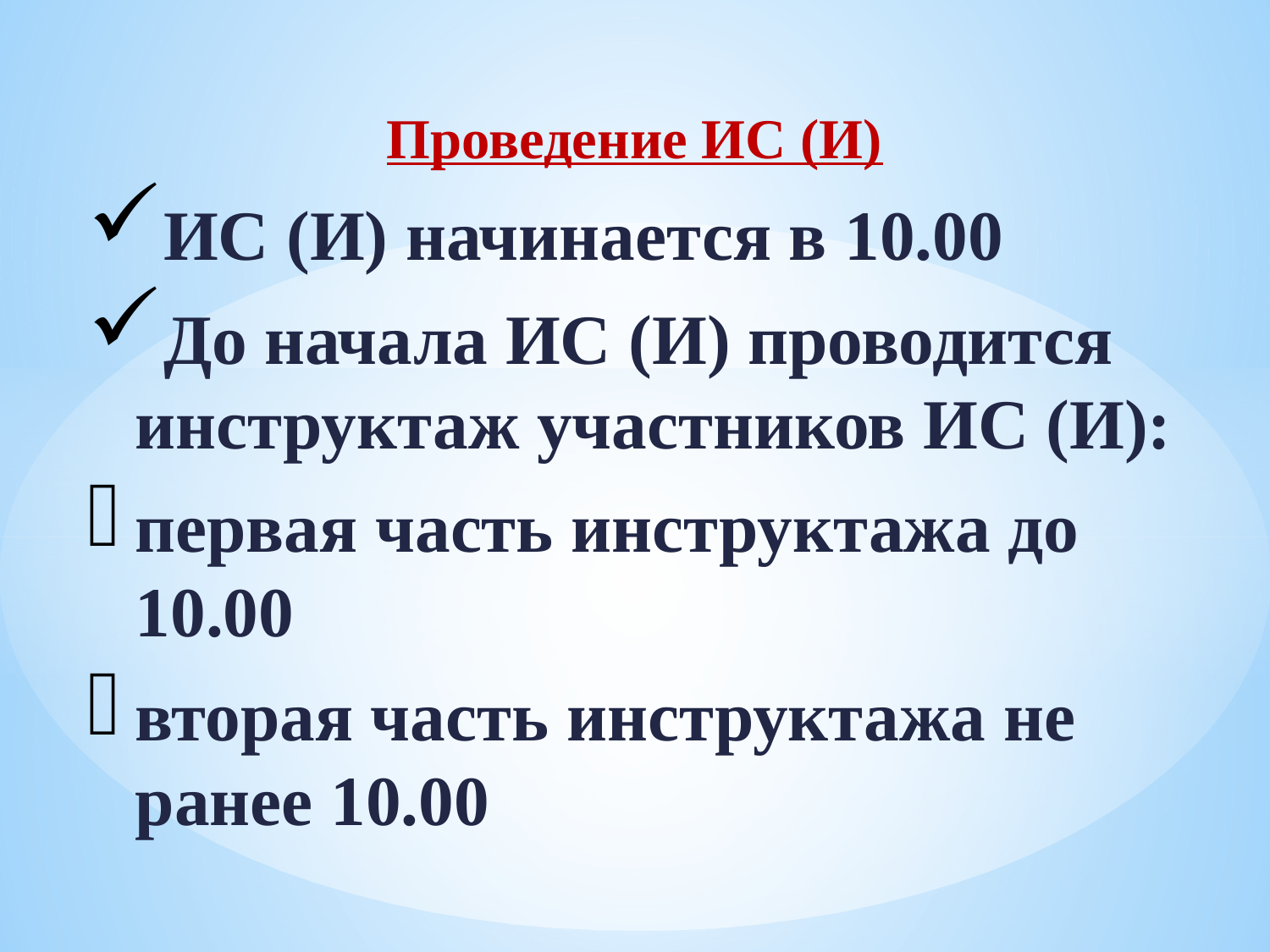

Проведение ИС (И)
ИС (И) начинается в 10.00
До начала ИС (И) проводится инструктаж участников ИС (И):
первая часть инструктажа до 10.00
вторая часть инструктажа не ранее 10.00